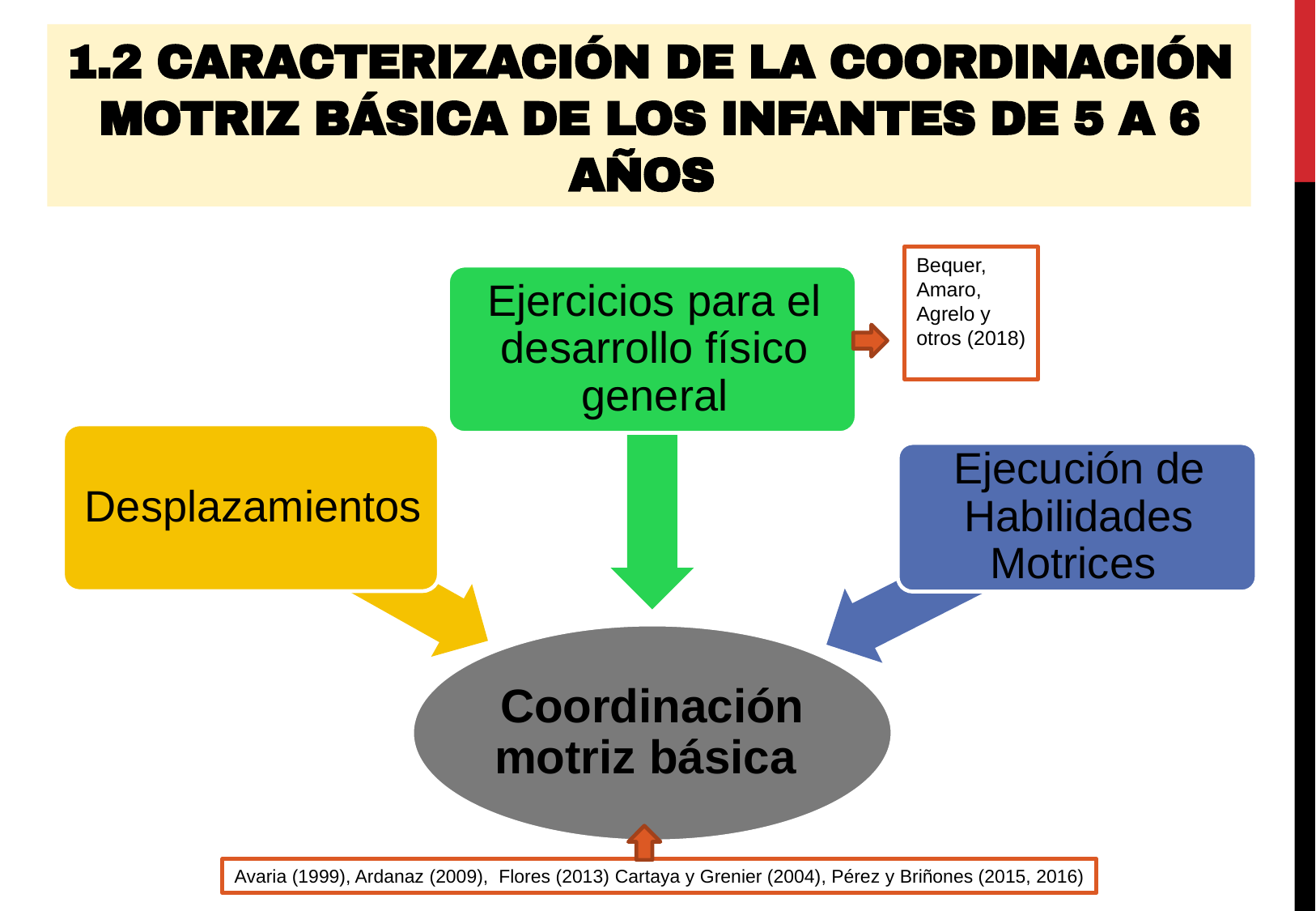

# 1.2 Caracterización de la coordinación motriz básica de los infantes de 5 a 6 años
Coordinación motriz básica
Desplazamientos
Ejercicios para el desarrollo físico general
Ejecución de Habilidades Motrices
Bequer, Amaro, Agrelo y otros (2018)

Avaria (1999), Ardanaz (2009),  Flores (2013) Cartaya y Grenier (2004), Pérez y Briñones (2015, 2016)